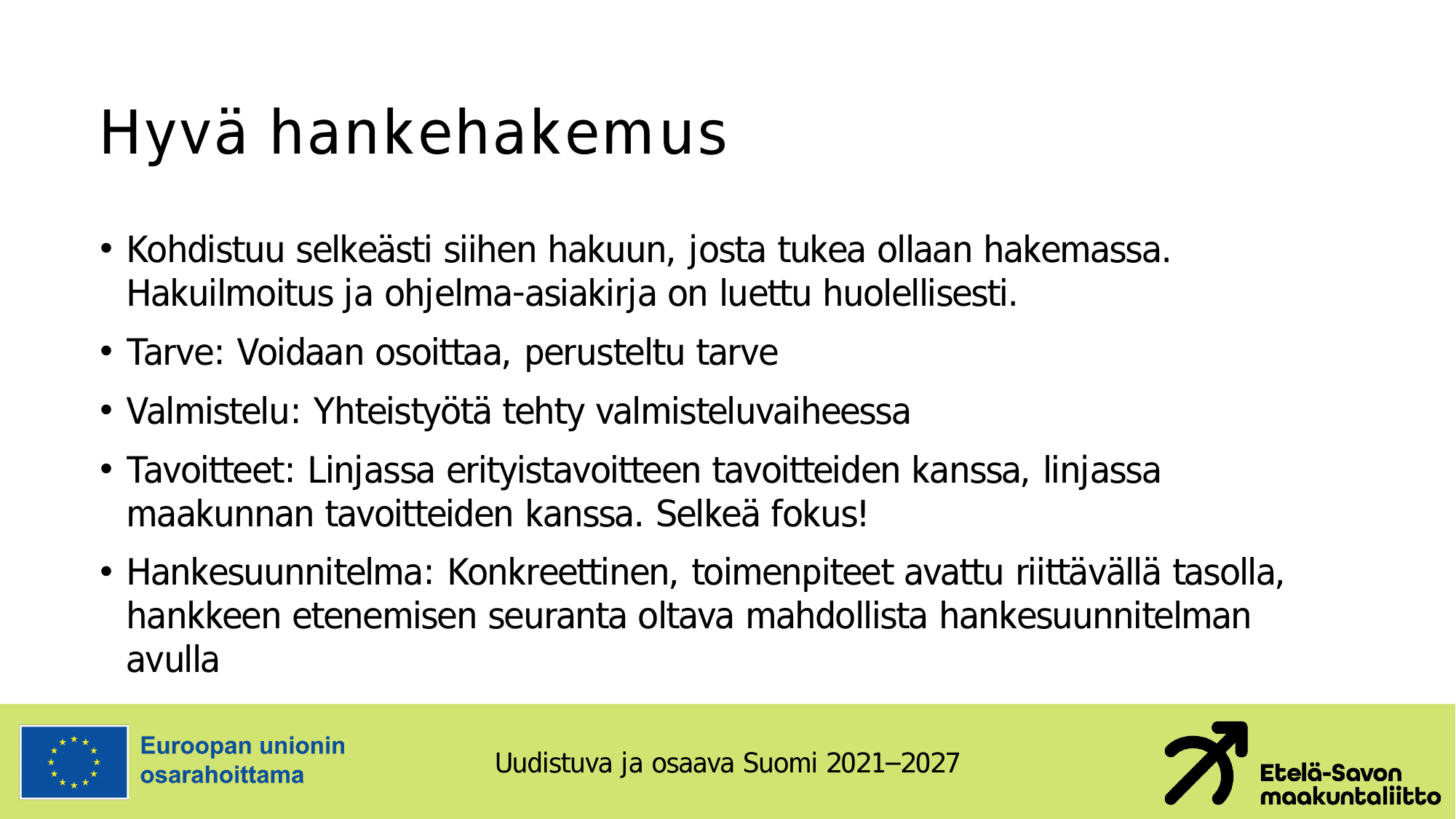

# Hyvä hankehakemus
Kohdistuu selkeästi siihen hakuun, josta tukea ollaan hakemassa. Hakuilmoitus ja ohjelma-asiakirja on luettu huolellisesti.
Tarve: Voidaan osoittaa, perusteltu tarve
Valmistelu: Yhteistyötä tehty valmisteluvaiheessa
Tavoitteet: Linjassa erityistavoitteen tavoitteiden kanssa, linjassa maakunnan tavoitteiden kanssa. Selkeä fokus!
Hankesuunnitelma: Konkreettinen, toimenpiteet avattu riittävällä tasolla, hankkeen etenemisen seuranta oltava mahdollista hankesuunnitelman avulla